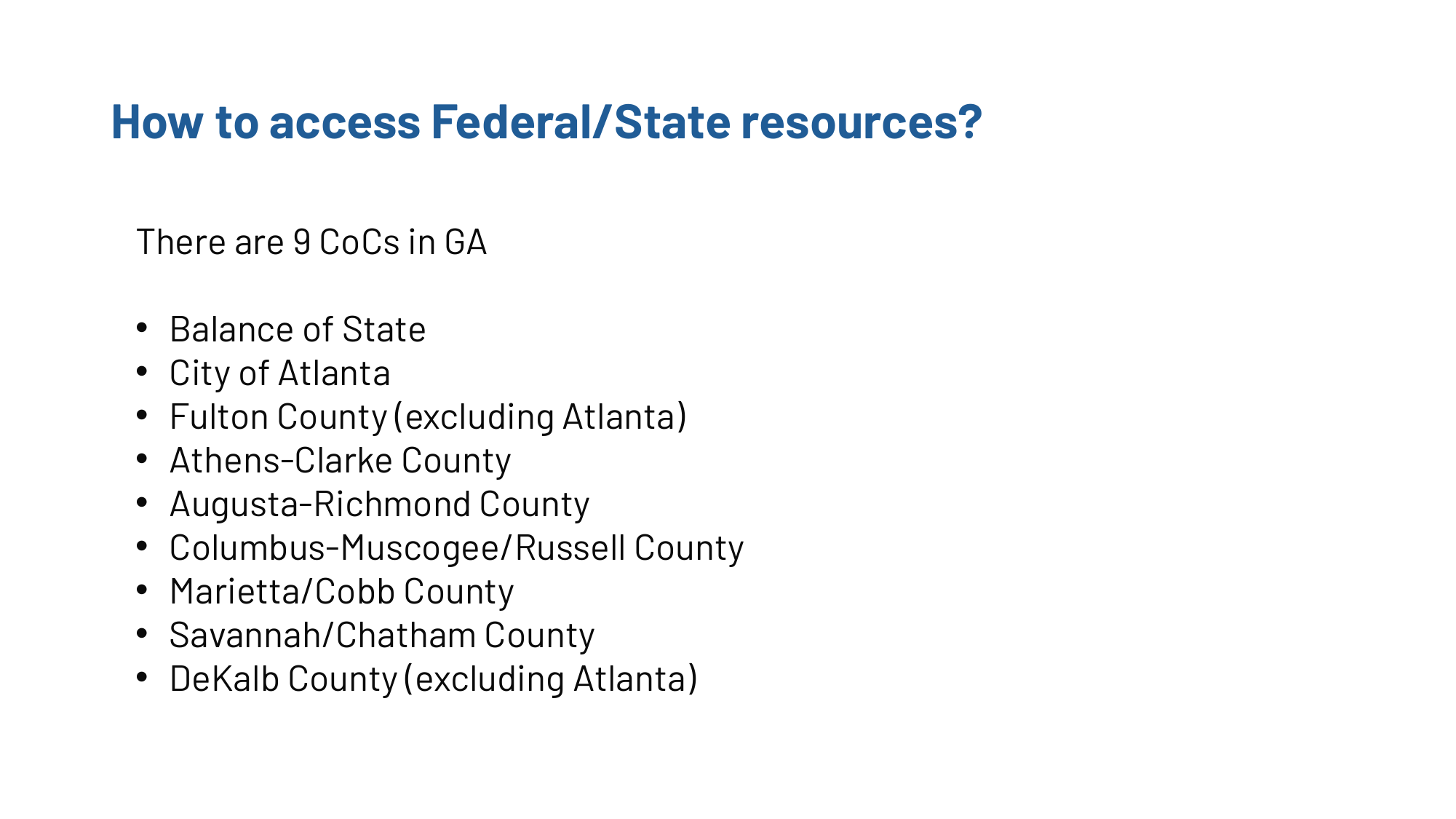

# How to access Federal/State resources?
There are 9 CoCs in GA

Balance of State
City of Atlanta
Fulton County (excluding Atlanta)
Athens-Clarke County
Augusta-Richmond County
Columbus-Muscogee/Russell County
Marietta/Cobb County
Savannah/Chatham County
DeKalb County (excluding Atlanta)